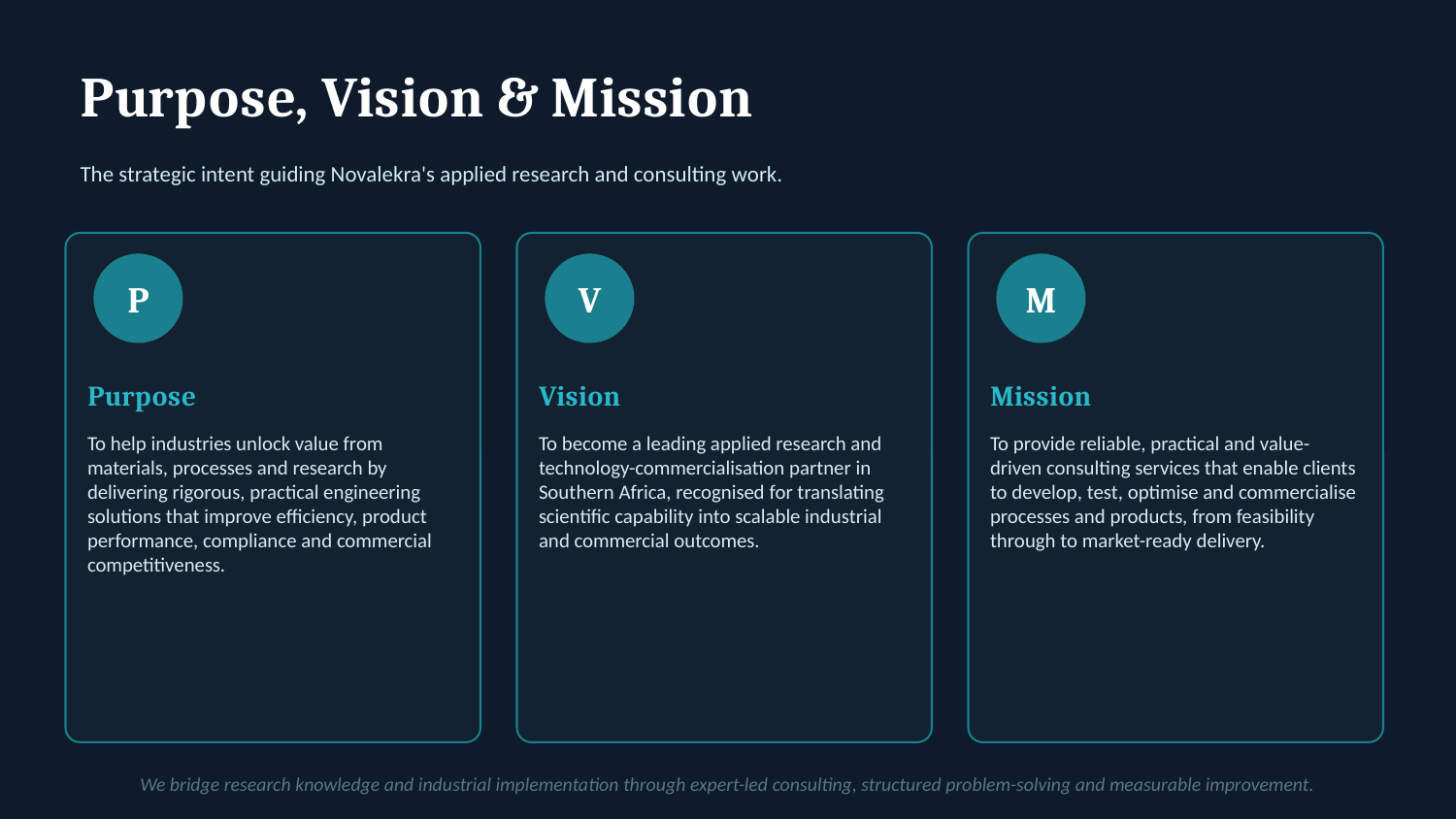

Purpose, Vision & Mission
The strategic intent guiding Novalekra's applied research and consulting work.

P

V

M
Purpose
Vision
Mission
To help industries unlock value from materials, processes and research by delivering rigorous, practical engineering solutions that improve efficiency, product performance, compliance and commercial competitiveness.
To become a leading applied research and technology-commercialisation partner in Southern Africa, recognised for translating scientific capability into scalable industrial and commercial outcomes.
To provide reliable, practical and value-driven consulting services that enable clients to develop, test, optimise and commercialise processes and products, from feasibility through to market-ready delivery.
We bridge research knowledge and industrial implementation through expert-led consulting, structured problem-solving and measurable improvement.